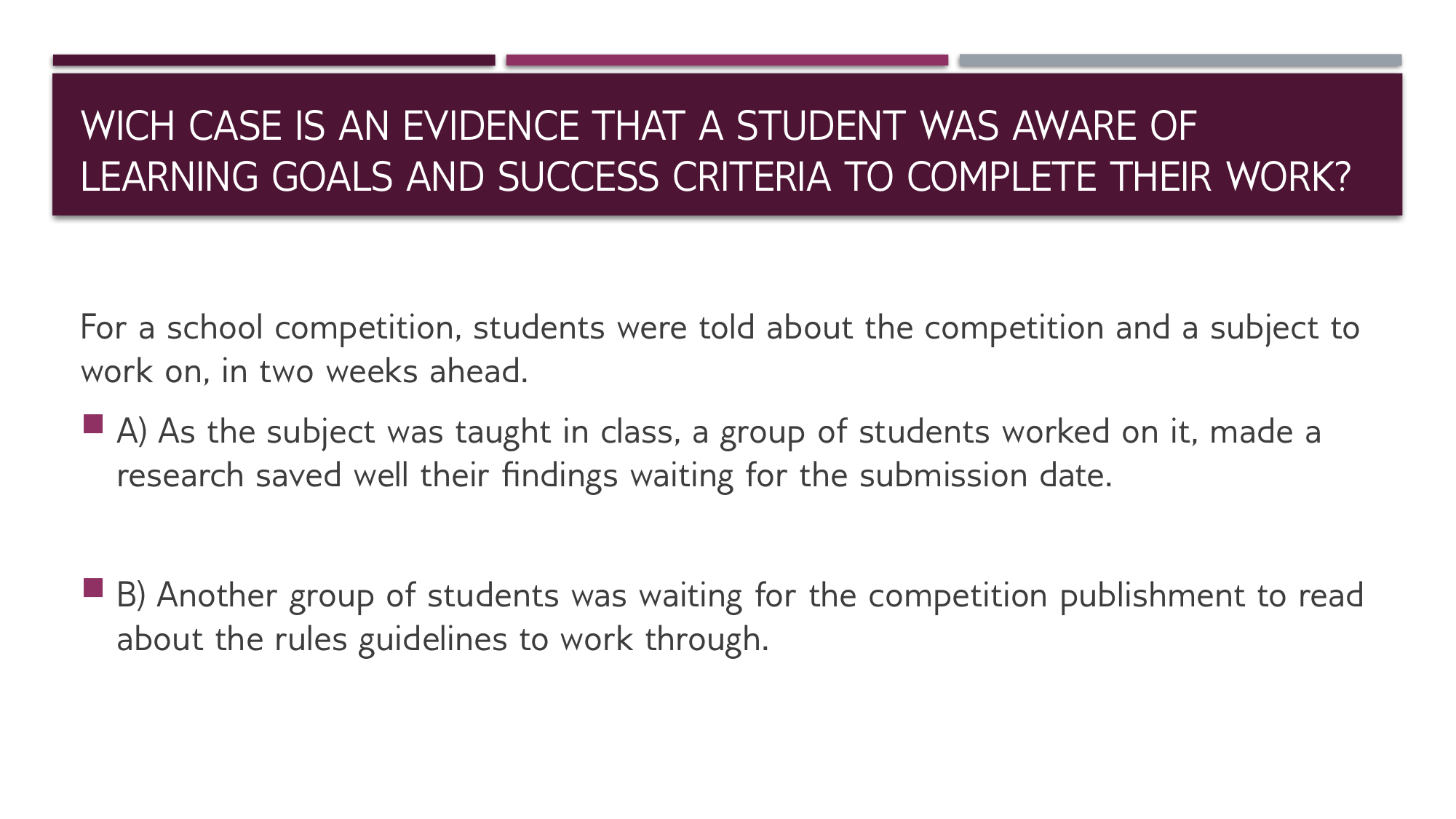

# wich case is an Evidence that a student was aware of learning goals and success criteria to complete their work?
For a school competition, students were told about the competition and a subject to work on, in two weeks ahead.
A) As the subject was taught in class, a group of students worked on it, made a research saved well their findings waiting for the submission date.

B) Another group of students was waiting for the competition publishment to read about the rules guidelines to work through.